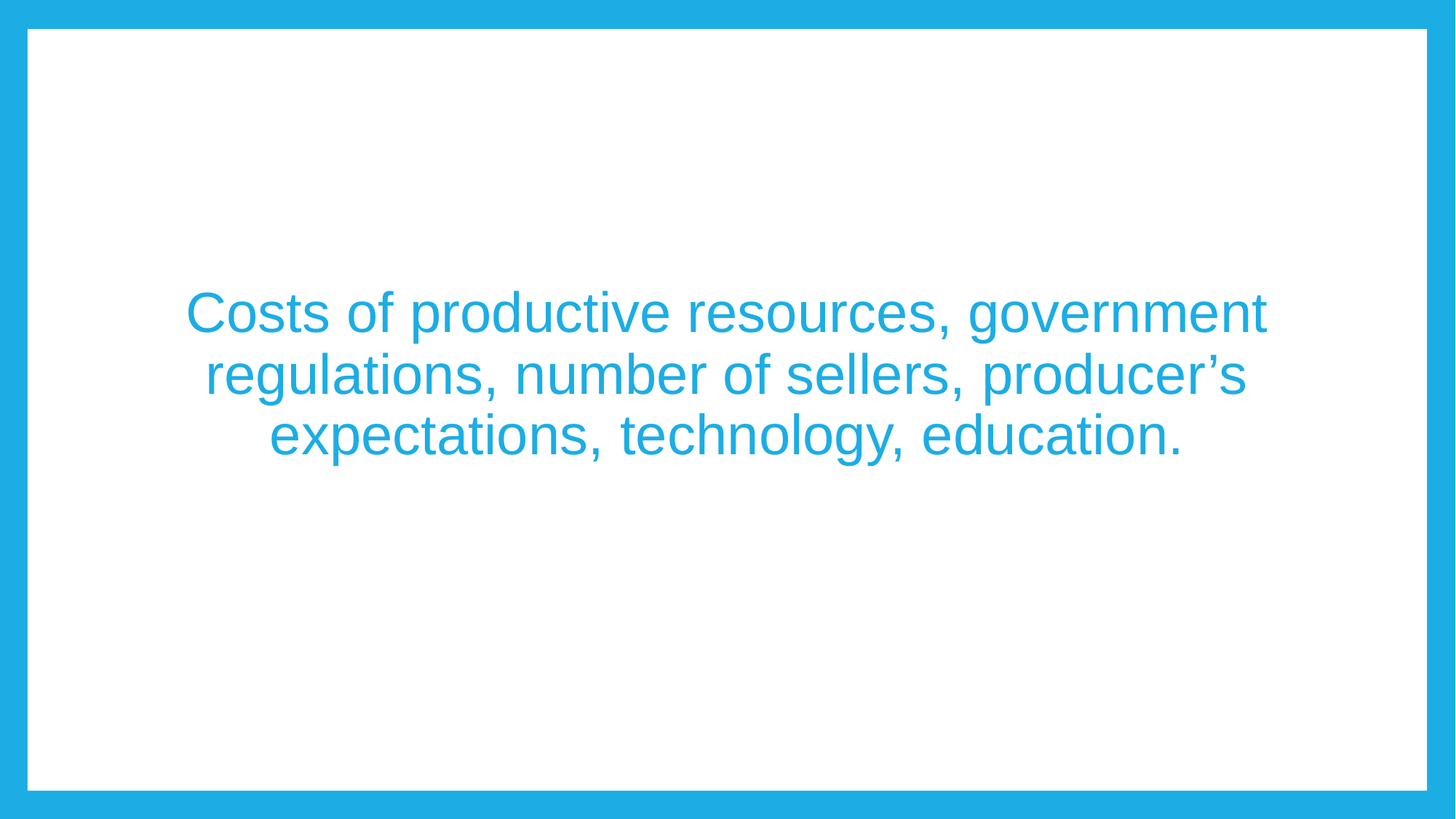

# Costs of productive resources, government regulations, number of sellers, producer’s expectations, technology, education.